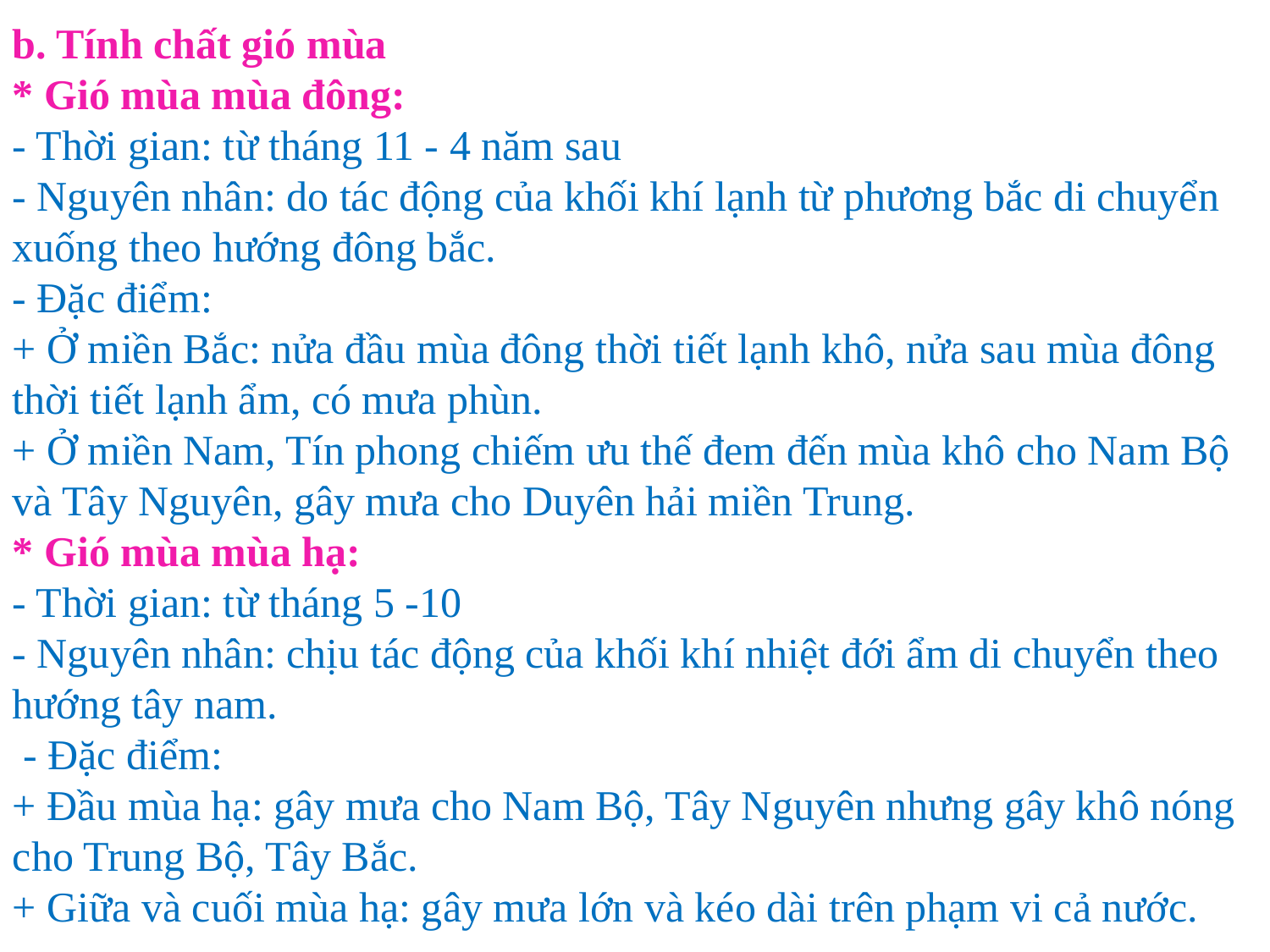

b. Tính chất gió mùa
* Gió mùa mùa đông:
- Thời gian: từ tháng 11 - 4 năm sau
- Nguyên nhân: do tác động của khối khí lạnh từ phương bắc di chuyển xuống theo hướng đông bắc.
- Đặc điểm:
+ Ở miền Bắc: nửa đầu mùa đông thời tiết lạnh khô, nửa sau mùa đông thời tiết lạnh ẩm, có mưa phùn.
+ Ở miền Nam, Tín phong chiếm ưu thế đem đến mùa khô cho Nam Bộ và Tây Nguyên, gây mưa cho Duyên hải miền Trung.
* Gió mùa mùa hạ:
- Thời gian: từ tháng 5 -10
- Nguyên nhân: chịu tác động của khối khí nhiệt đới ẩm di chuyển theo hướng tây nam.
 - Đặc điểm:
+ Đầu mùa hạ: gây mưa cho Nam Bộ, Tây Nguyên nhưng gây khô nóng cho Trung Bộ, Tây Bắc.
+ Giữa và cuối mùa hạ: gây mưa lớn và kéo dài trên phạm vi cả nước.